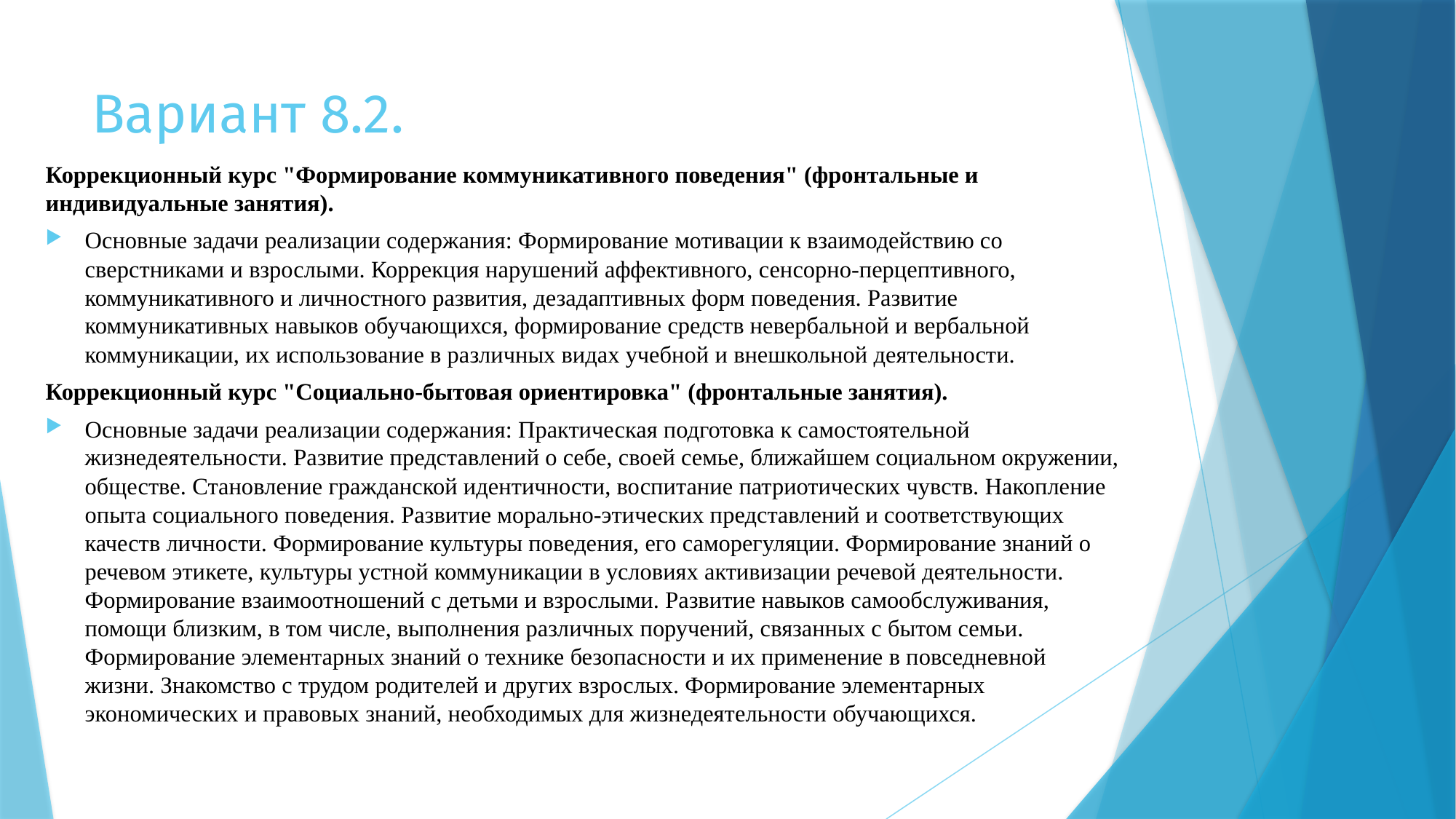

# Вариант 8.2.
Коррекционный курс "Формирование коммуникативного поведения" (фронтальные и индивидуальные занятия).
Основные задачи реализации содержания: Формирование мотивации к взаимодействию со сверстниками и взрослыми. Коррекция нарушений аффективного, сенсорно-перцептивного, коммуникативного и личностного развития, дезадаптивных форм поведения. Развитие коммуникативных навыков обучающихся, формирование средств невербальной и вербальной коммуникации, их использование в различных видах учебной и внешкольной деятельности.
Коррекционный курс "Социально-бытовая ориентировка" (фронтальные занятия).
Основные задачи реализации содержания: Практическая подготовка к самостоятельной жизнедеятельности. Развитие представлений о себе, своей семье, ближайшем социальном окружении, обществе. Становление гражданской идентичности, воспитание патриотических чувств. Накопление опыта социального поведения. Развитие морально-этических представлений и соответствующих качеств личности. Формирование культуры поведения, его саморегуляции. Формирование знаний о речевом этикете, культуры устной коммуникации в условиях активизации речевой деятельности. Формирование взаимоотношений с детьми и взрослыми. Развитие навыков самообслуживания, помощи близким, в том числе, выполнения различных поручений, связанных с бытом семьи. Формирование элементарных знаний о технике безопасности и их применение в повседневной жизни. Знакомство с трудом родителей и других взрослых. Формирование элементарных экономических и правовых знаний, необходимых для жизнедеятельности обучающихся.